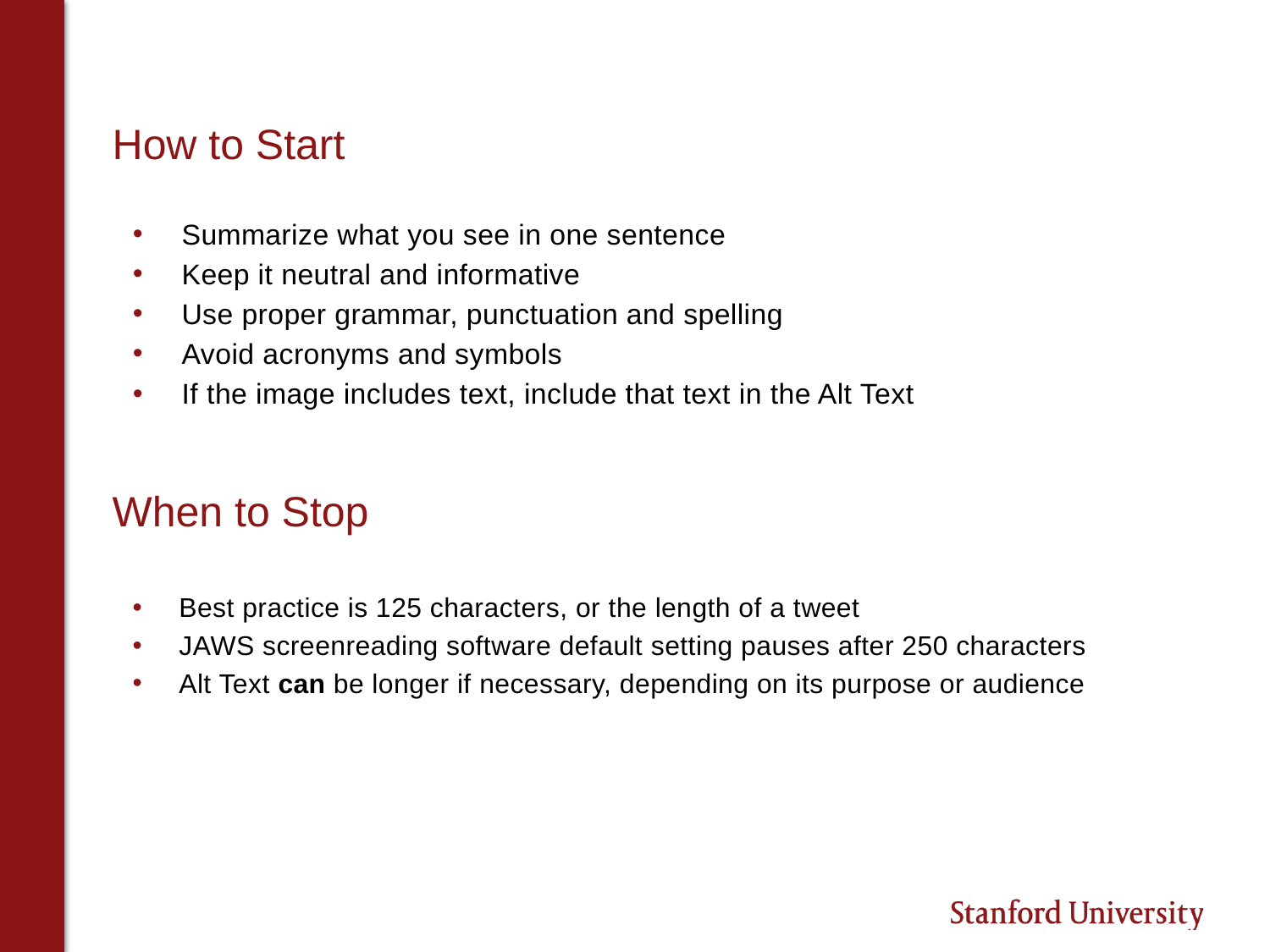

# How to Start
Summarize what you see in one sentence
Keep it neutral and informative
Use proper grammar, punctuation and spelling
Avoid acronyms and symbols
If the image includes text, include that text in the Alt Text

When to Stop
Best practice is 125 characters, or the length of a tweet
JAWS screenreading software default setting pauses after 250 characters
Alt Text can be longer if necessary, depending on its purpose or audience